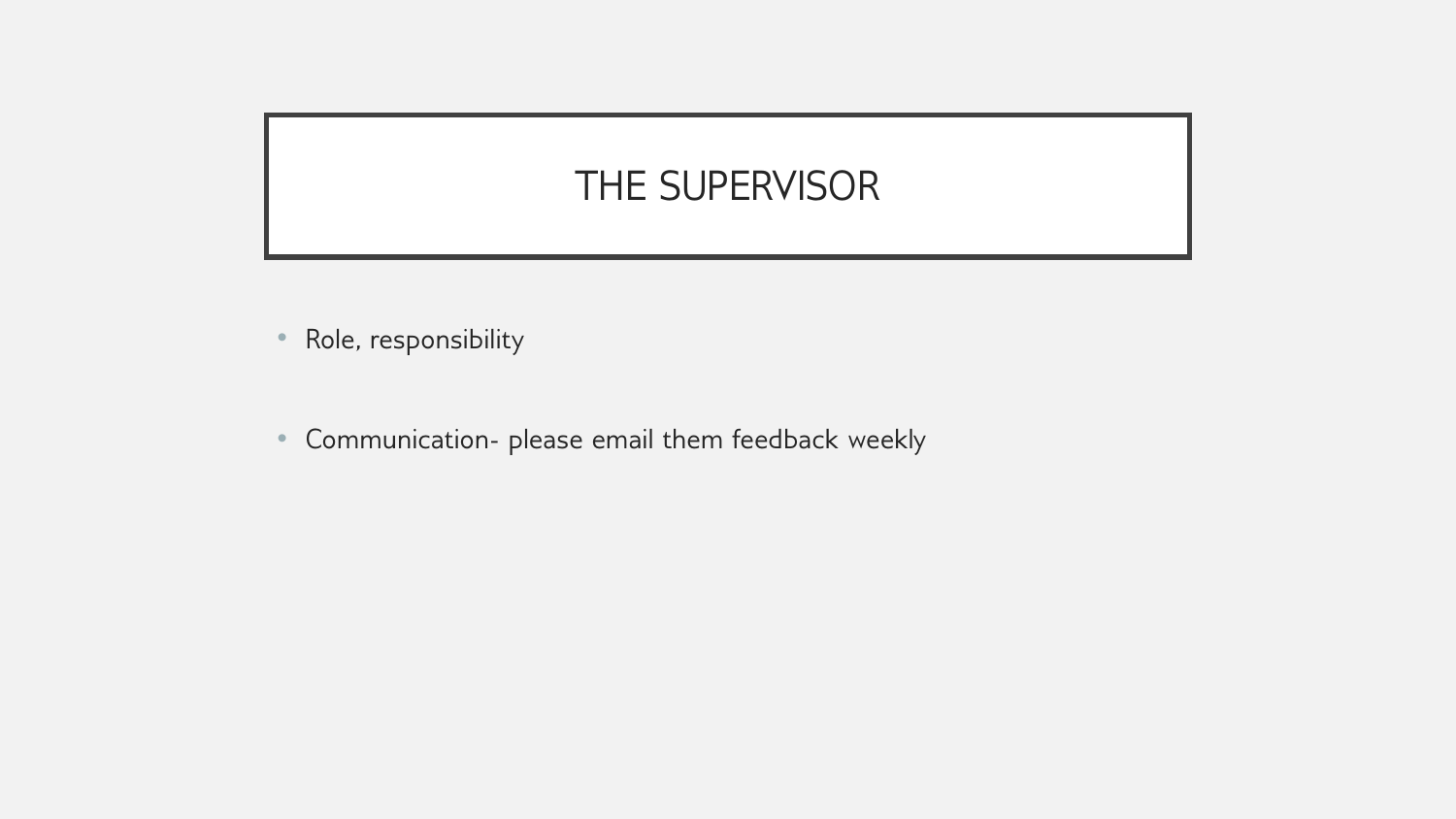

# THE SUPERVISOR
Role, responsibility

Communication- please email them feedback weekly